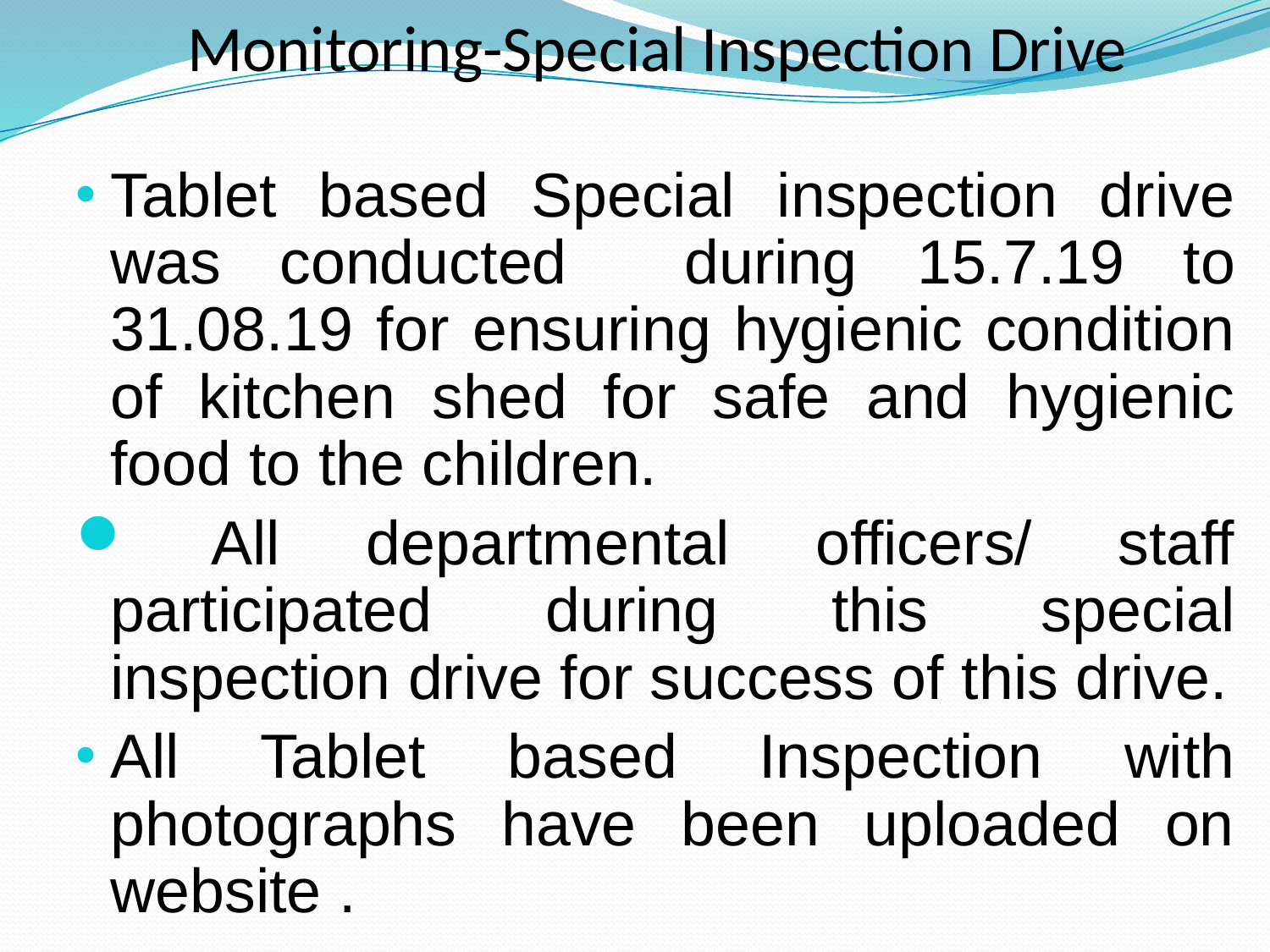

# Monitoring-Special Inspection Drive

Tablet based Special inspection drive was conducted  during 15.7.19 to 31.08.19 for ensuring hygienic condition of kitchen shed for safe and hygienic food to the children.
 All departmental officers/ staff participated during this special inspection drive for success of this drive.
All Tablet based Inspection with photographs have been uploaded on website .